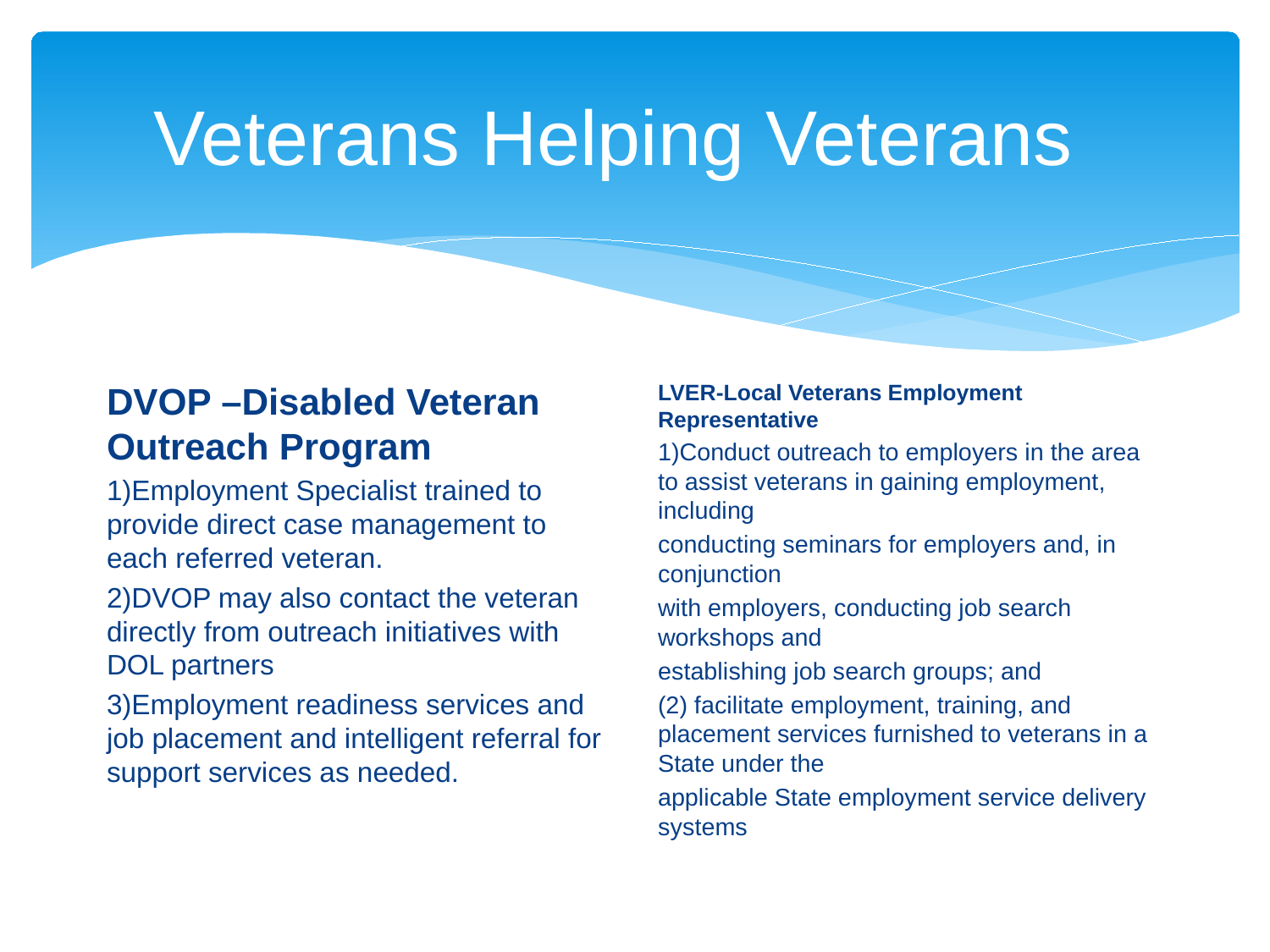

# Veterans Helping Veterans
DVOP –Disabled Veteran Outreach Program
1)Employment Specialist trained to provide direct case management to each referred veteran.
2)DVOP may also contact the veteran directly from outreach initiatives with DOL partners
3)Employment readiness services and job placement and intelligent referral for support services as needed.

LVER-Local Veterans Employment Representative
1)Conduct outreach to employers in the area to assist veterans in gaining employment, including
conducting seminars for employers and, in conjunction
with employers, conducting job search workshops and
establishing job search groups; and
(2) facilitate employment, training, and placement services furnished to veterans in a State under the
applicable State employment service delivery systems